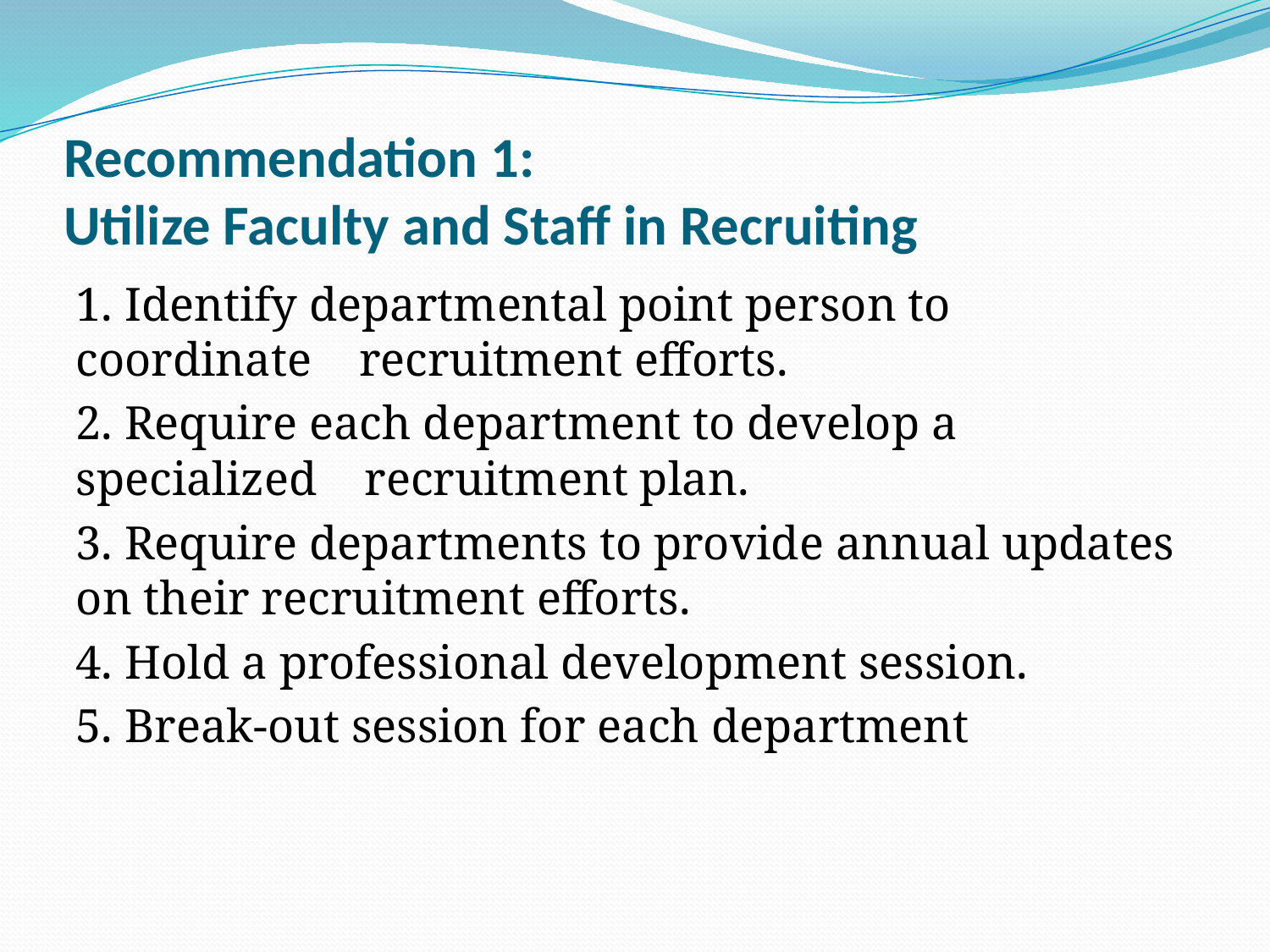

# Recommendation 1: Utilize Faculty and Staff in Recruiting
1. Identify departmental point person to coordinate    recruitment efforts.
2. Require each department to develop a specialized    recruitment plan.
3. Require departments to provide annual updates on their recruitment efforts.
4. Hold a professional development session.
5. Break-out session for each department